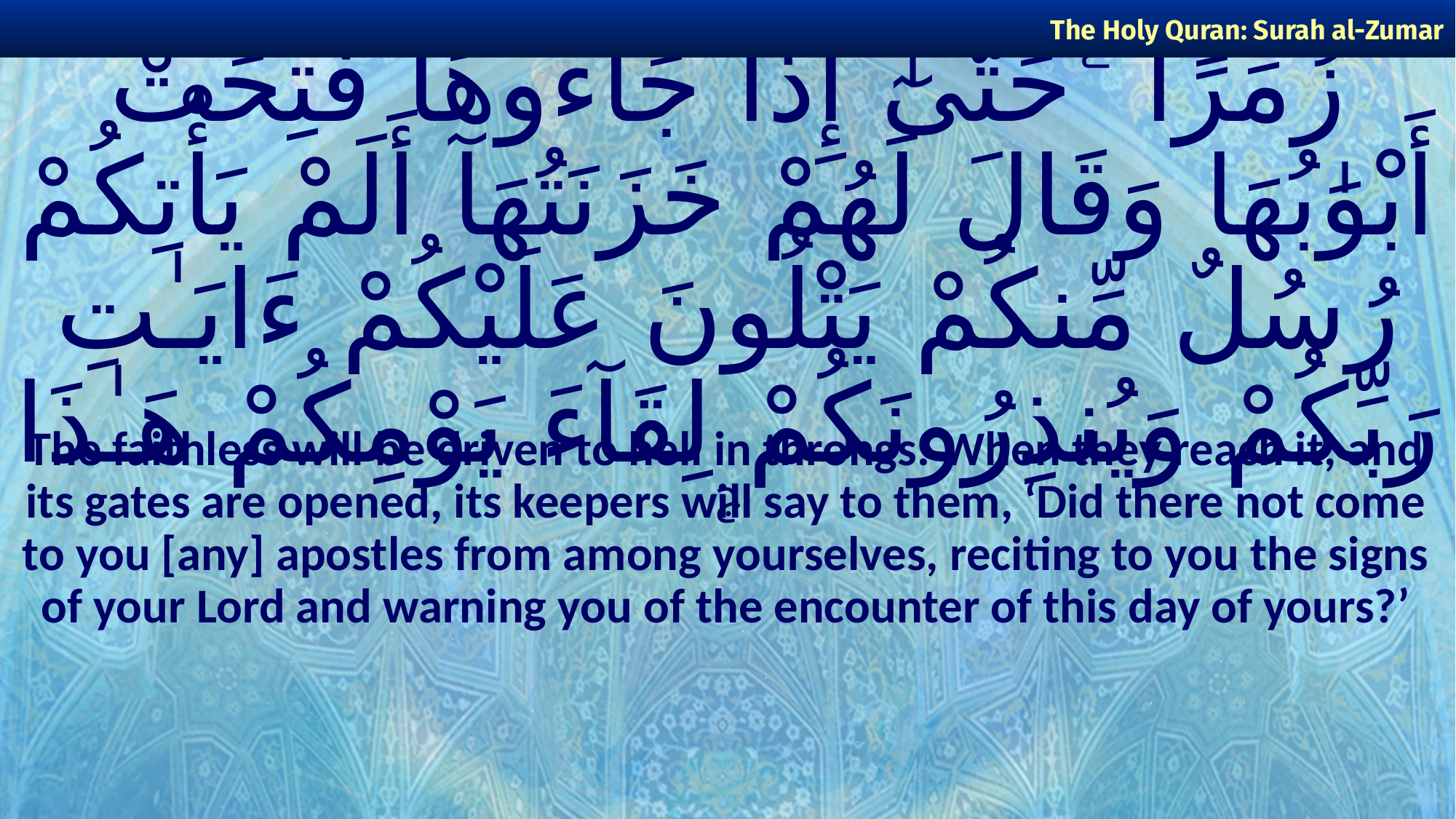

The Holy Quran: Surah al-Zumar
# وَسِيقَ ٱلَّذِينَ كَفَرُوٓا۟ إِلَىٰ جَهَنَّمَ زُمَرًا ۖ حَتَّىٰٓ إِذَا جَآءُوهَا فُتِحَتْ أَبْوَٰبُهَا وَقَالَ لَهُمْ خَزَنَتُهَآ أَلَمْ يَأْتِكُمْ رُسُلٌ مِّنكُمْ يَتْلُونَ عَلَيْكُمْ ءَايَـٰتِ رَبِّكُمْ وَيُنذِرُونَكُمْ لِقَآءَ يَوْمِكُمْ هَـٰذَا ۚ
The faithless will be driven to hell in throngs. When they reach it, and its gates are opened, its keepers will say to them, ‘Did there not come to you [any] apostles from among yourselves, reciting to you the signs of your Lord and warning you of the encounter of this day of yours?’